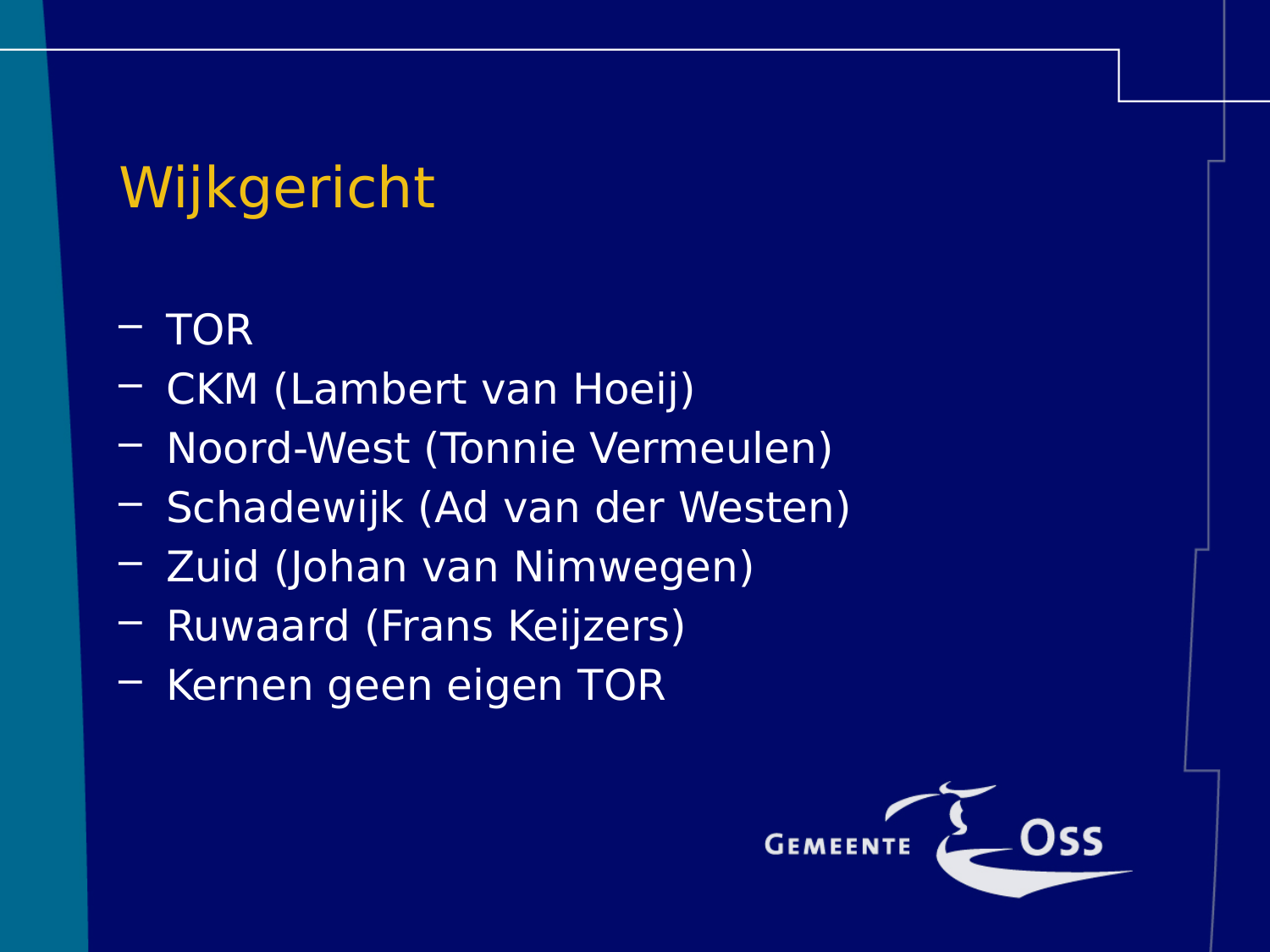

# Wijkgericht
TOR
CKM (Lambert van Hoeij)
Noord-West (Tonnie Vermeulen)
Schadewijk (Ad van der Westen)
Zuid (Johan van Nimwegen)
Ruwaard (Frans Keijzers)
Kernen geen eigen TOR